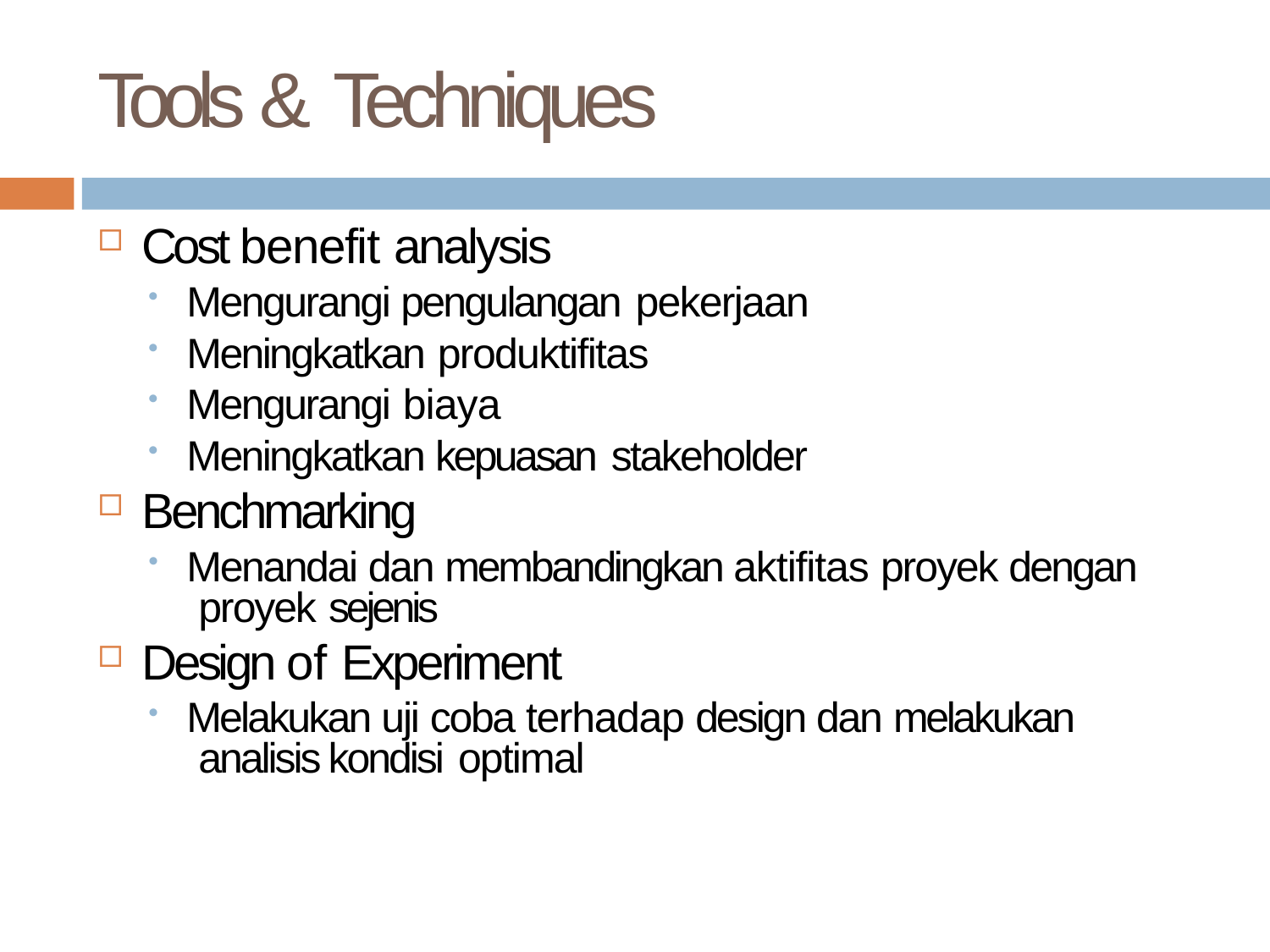

# Tools & Techniques
Cost benefit analysis
Mengurangi pengulangan pekerjaan
Meningkatkan produktifitas
Mengurangi biaya
Meningkatkan kepuasan stakeholder
Benchmarking
Menandai dan membandingkan aktifitas proyek dengan  proyek sejenis
Design of Experiment
Melakukan uji coba terhadap design dan melakukan  analisis kondisi optimal